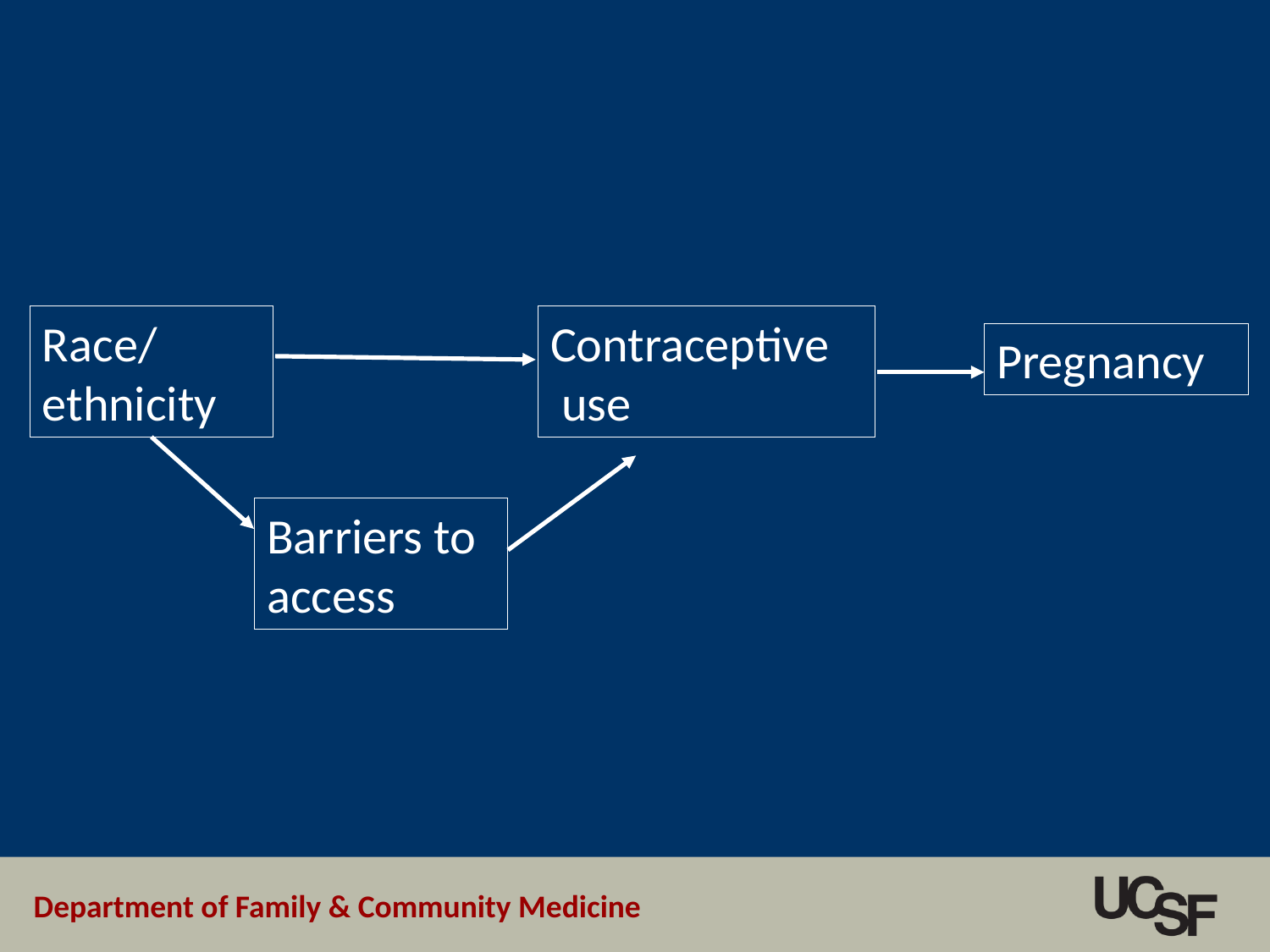

Race/
ethnicity
Contraceptive
 use
Pregnancy
Barriers to access